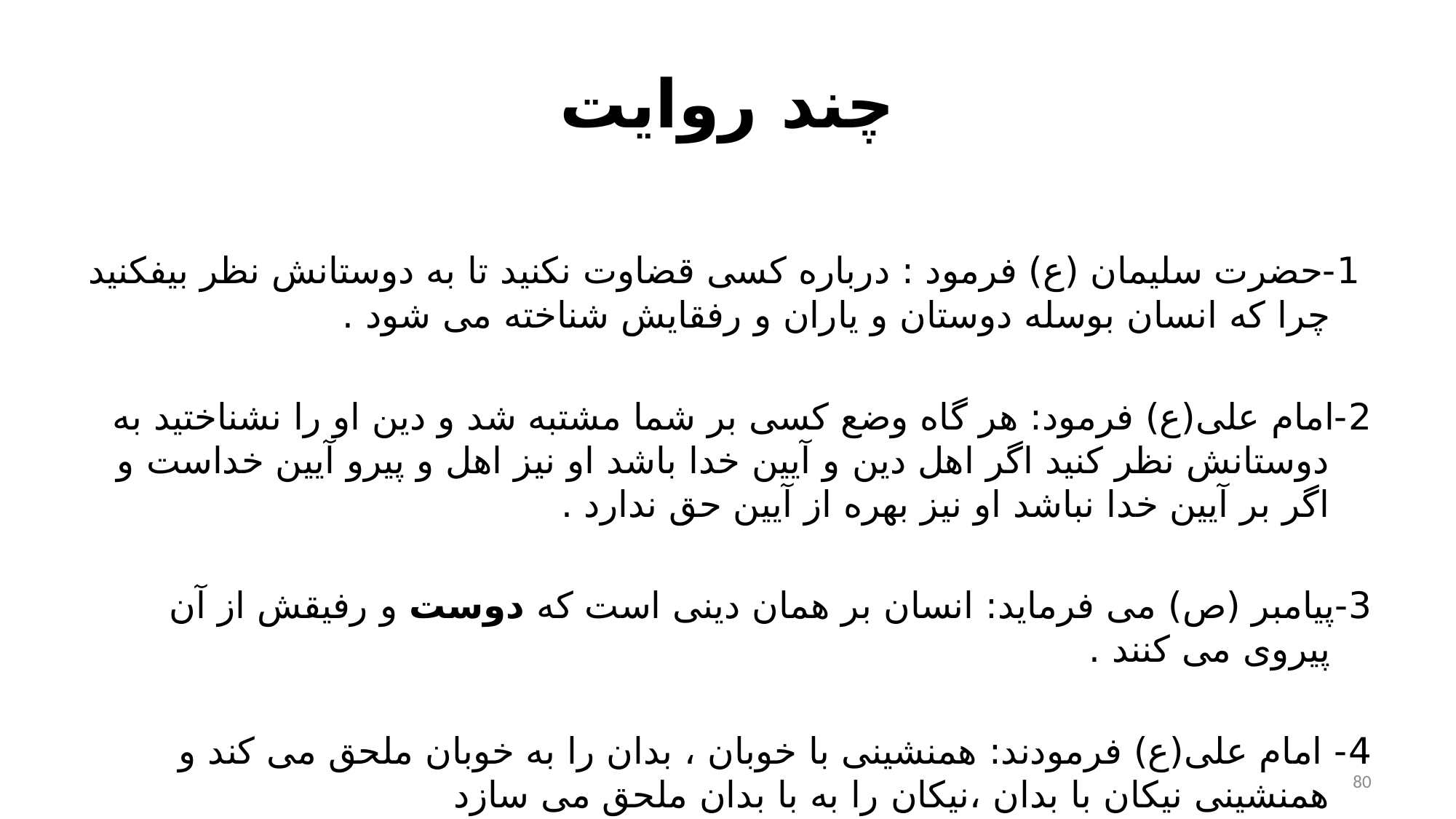

# چند روایت

 1-حضرت سلیمان (ع) فرمود : درباره کسی قضاوت نکنید تا به دوستانش نظر بیفکنید چرا که انسان بوسله دوستان و یاران و رفقایش شناخته می شود .

2-امام علی(ع) فرمود: هر گاه وضع کسی بر شما مشتبه شد و دین او را نشناختید به دوستانش نظر کنید اگر اهل دین و آیین خدا باشد او نیز اهل و پیرو آیین خداست و اگر بر آیین خدا نباشد او نیز بهره از آیین حق ندارد .

3-پیامبر (ص) می فرماید: انسان بر همان دینی است که دوست و رفیقش از آن پیروی می کنند .

4- امام علی(ع) فرمودند: همنشینی با خوبان ، بدان را به خوبان ملحق می کند و همنشینی نیکان با بدان ،نیکان را به با بدان ملحق می سازد

80